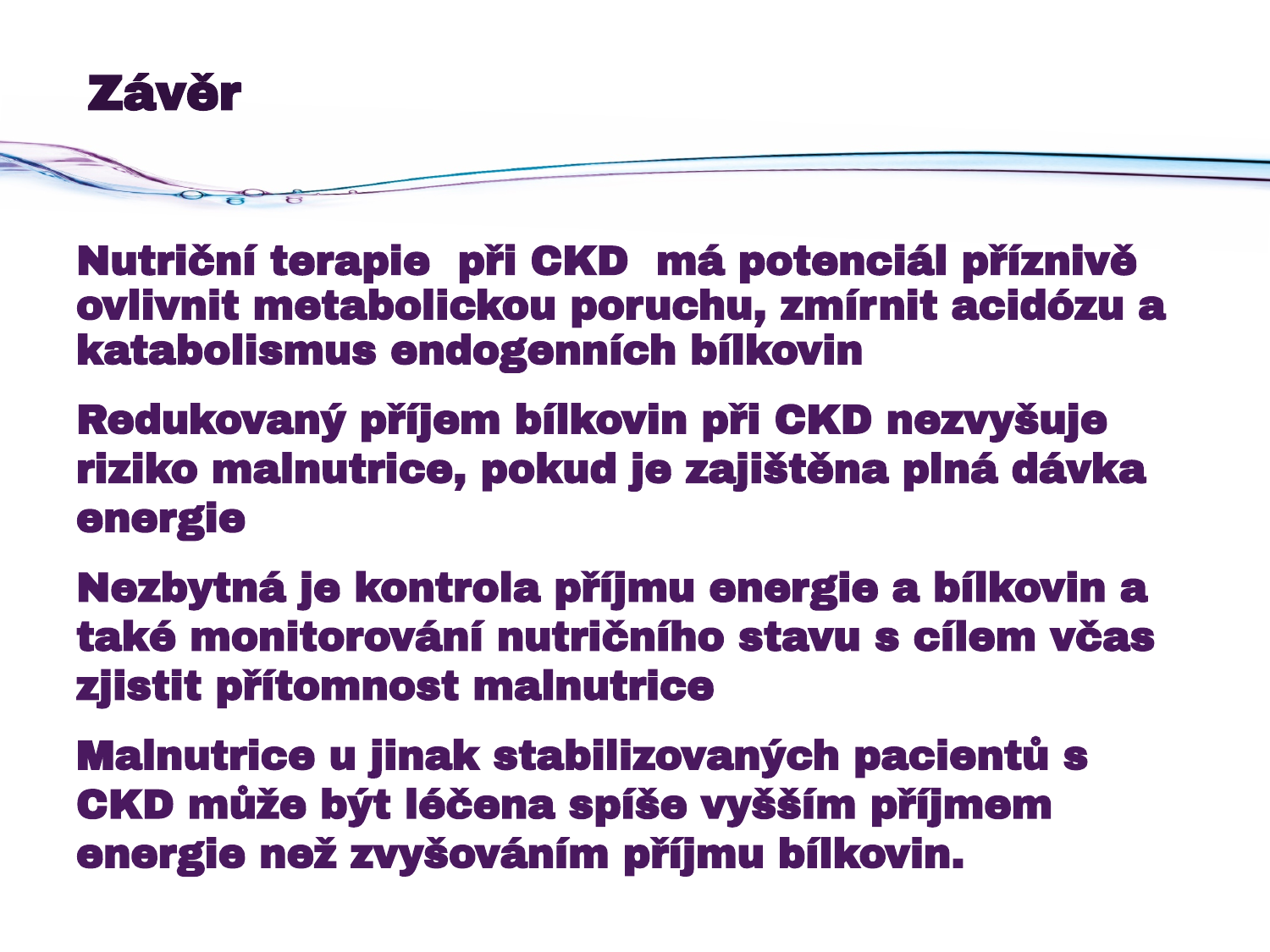

# Závěr
Nutriční terapie  při CKD  má potenciál příznivě ovlivnit metabolickou poruchu, zmírnit acidózu a katabolismus endogenních bílkovin
Redukovaný příjem bílkovin při CKD nezvyšuje riziko malnutrice, pokud je zajištěna plná dávka energie
Nezbytná je kontrola příjmu energie a bílkovin a také monitorování nutričního stavu s cílem včas zjistit přítomnost malnutrice
Malnutrice u jinak stabilizovaných pacientů s CKD může být léčena spíše vyšším příjmem energie než zvyšováním příjmu bílkovin.